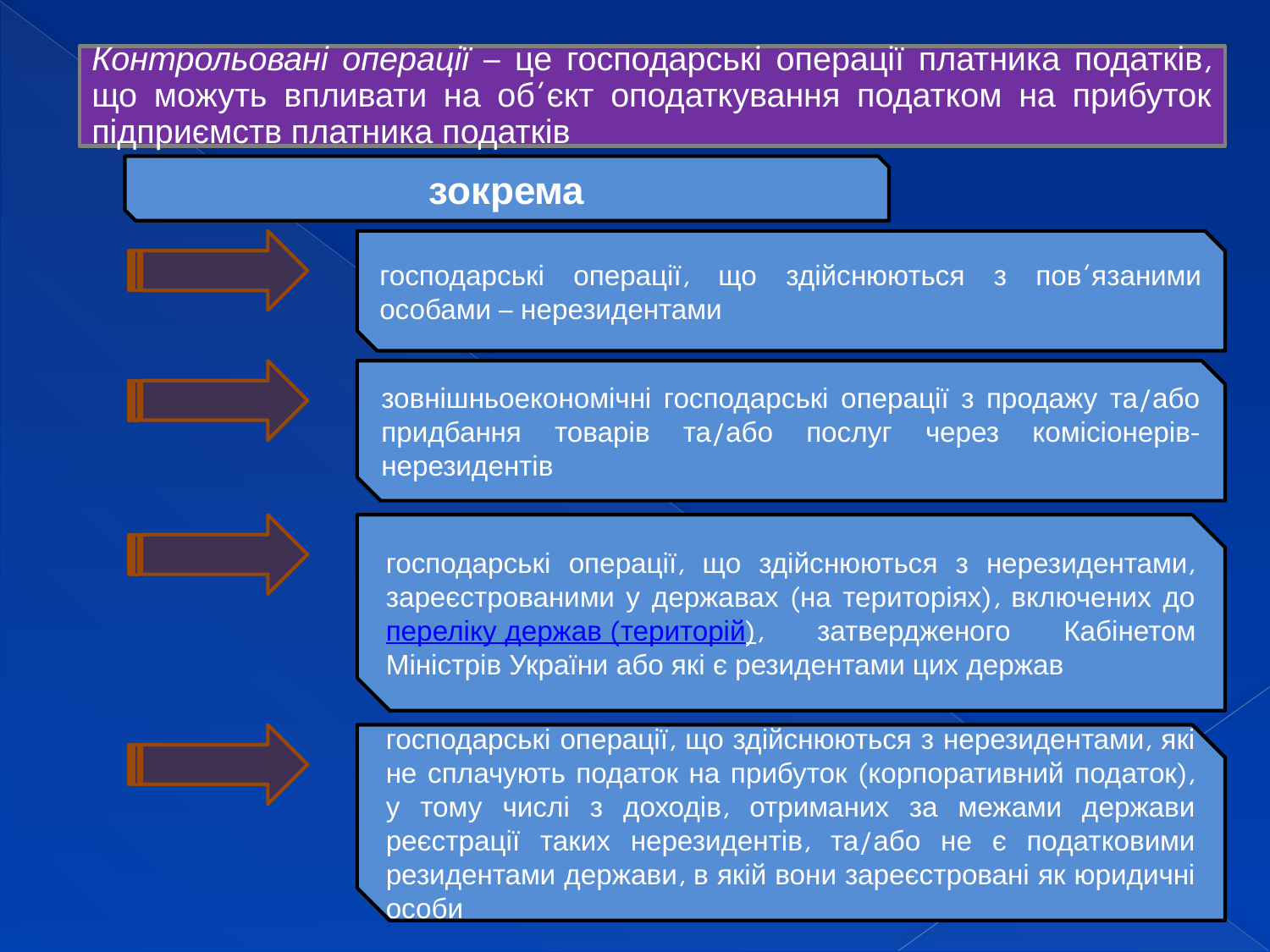

Контрольовані операції – це господарські операції платника податків, що можуть впливати на об’єкт оподаткування податком на прибуток підприємств платника податків
зокрема

господарські операції, що здійснюються з пов’язаними особами – нерезидентами

зовнішньоекономічні господарські операції з продажу та/або придбання товарів та/або послуг через комісіонерів-нерезидентів

господарські операції, що здійснюються з нерезидентами, зареєстрованими у державах (на територіях), включених до переліку держав (територій), затвердженого Кабінетом Міністрів України або які є резидентами цих держав

господарські операції, що здійснюються з нерезидентами, які не сплачують податок на прибуток (корпоративний податок), у тому числі з доходів, отриманих за межами держави реєстрації таких нерезидентів, та/або не є податковими резидентами держави, в якій вони зареєстровані як юридичні особи